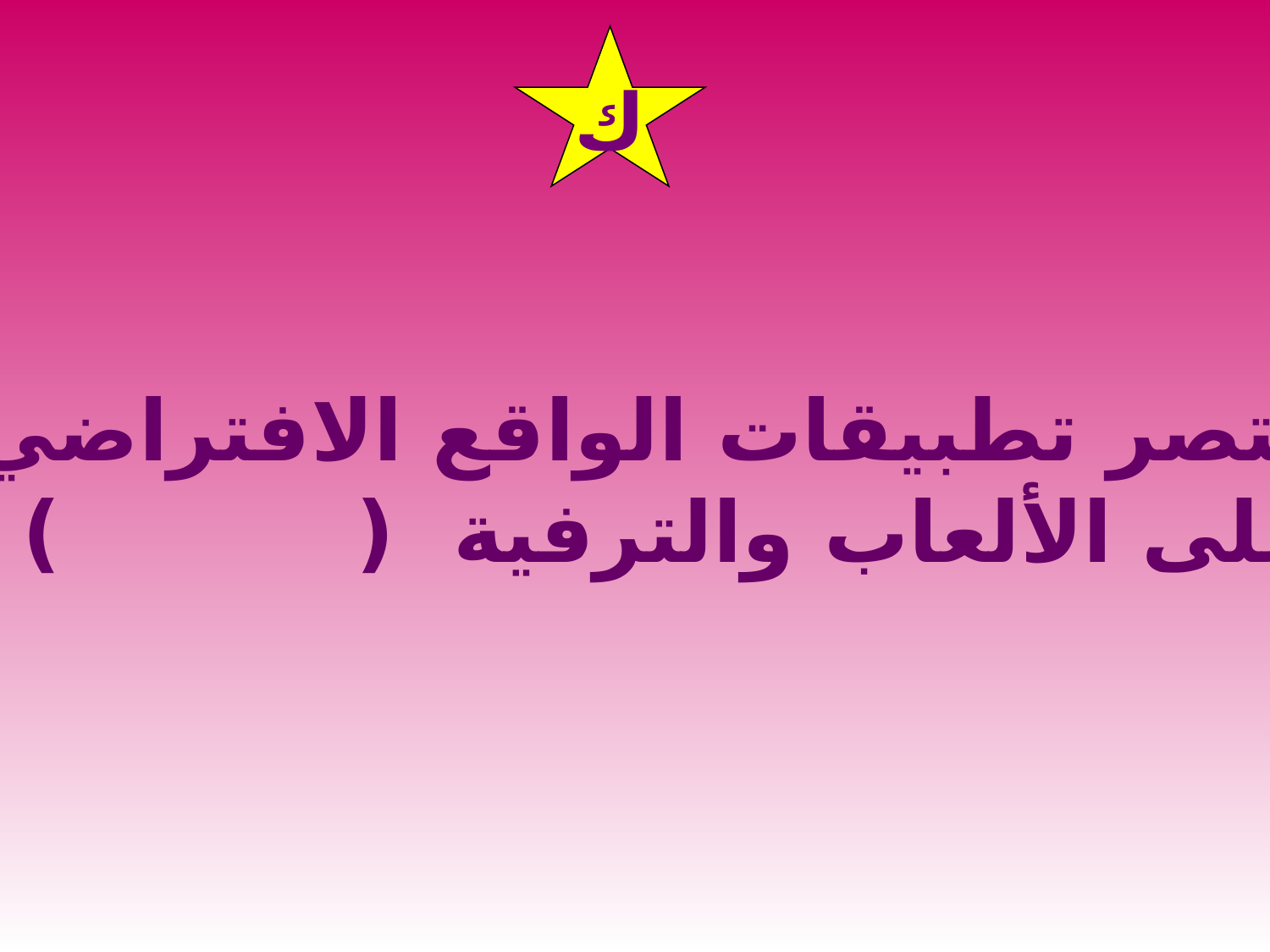

ك
تقتصر تطبيقات الواقع الافتراضي
على الألعاب والترفية  (          )